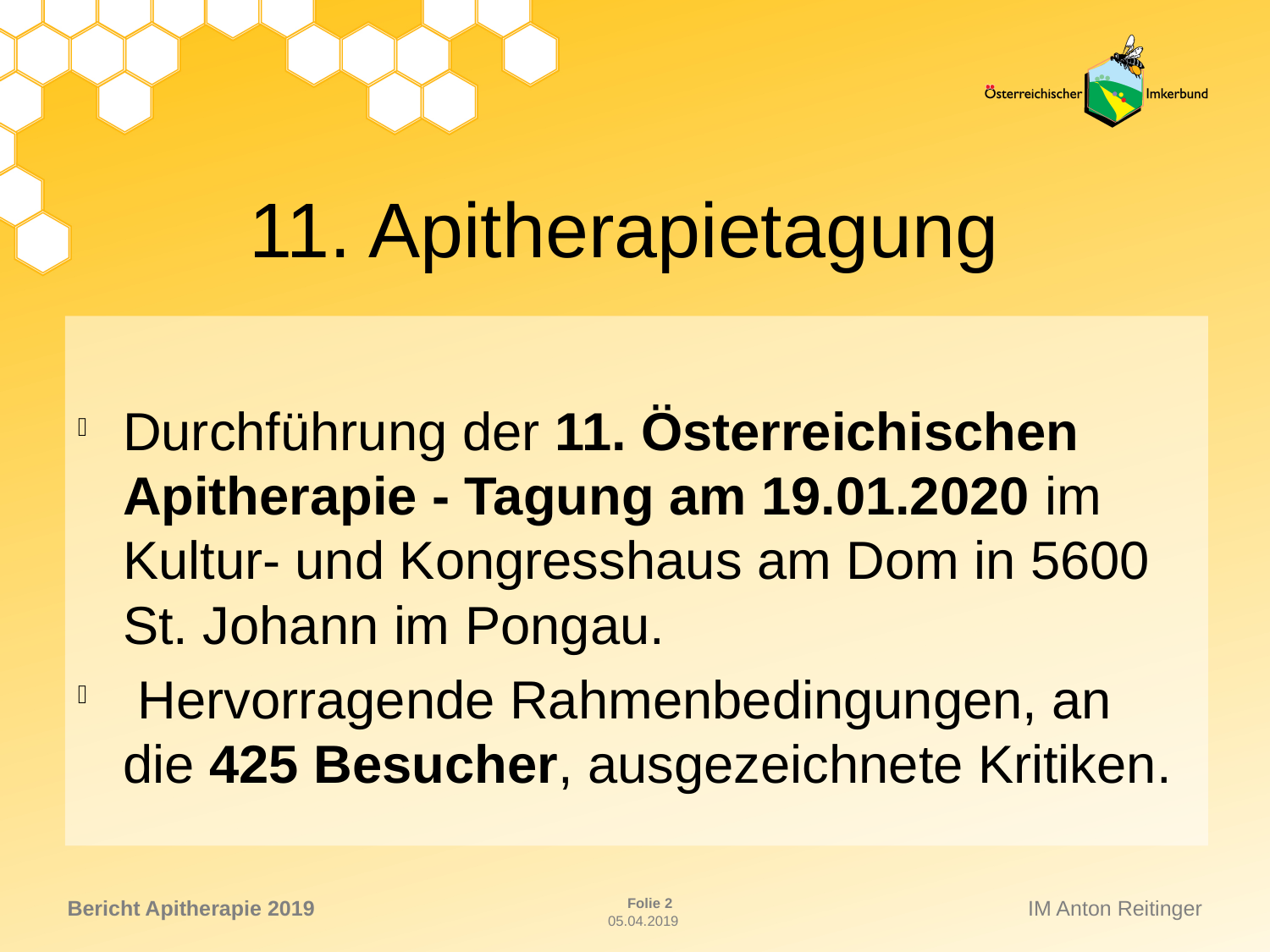

# 11. Apitherapietagung

Durchführung der 11. Österreichischen Apitherapie - Tagung am 19.01.2020 im Kultur- und Kongresshaus am Dom in 5600 St. Johann im Pongau.
 Hervorragende Rahmenbedingungen, an die 425 Besucher, ausgezeichnete Kritiken.